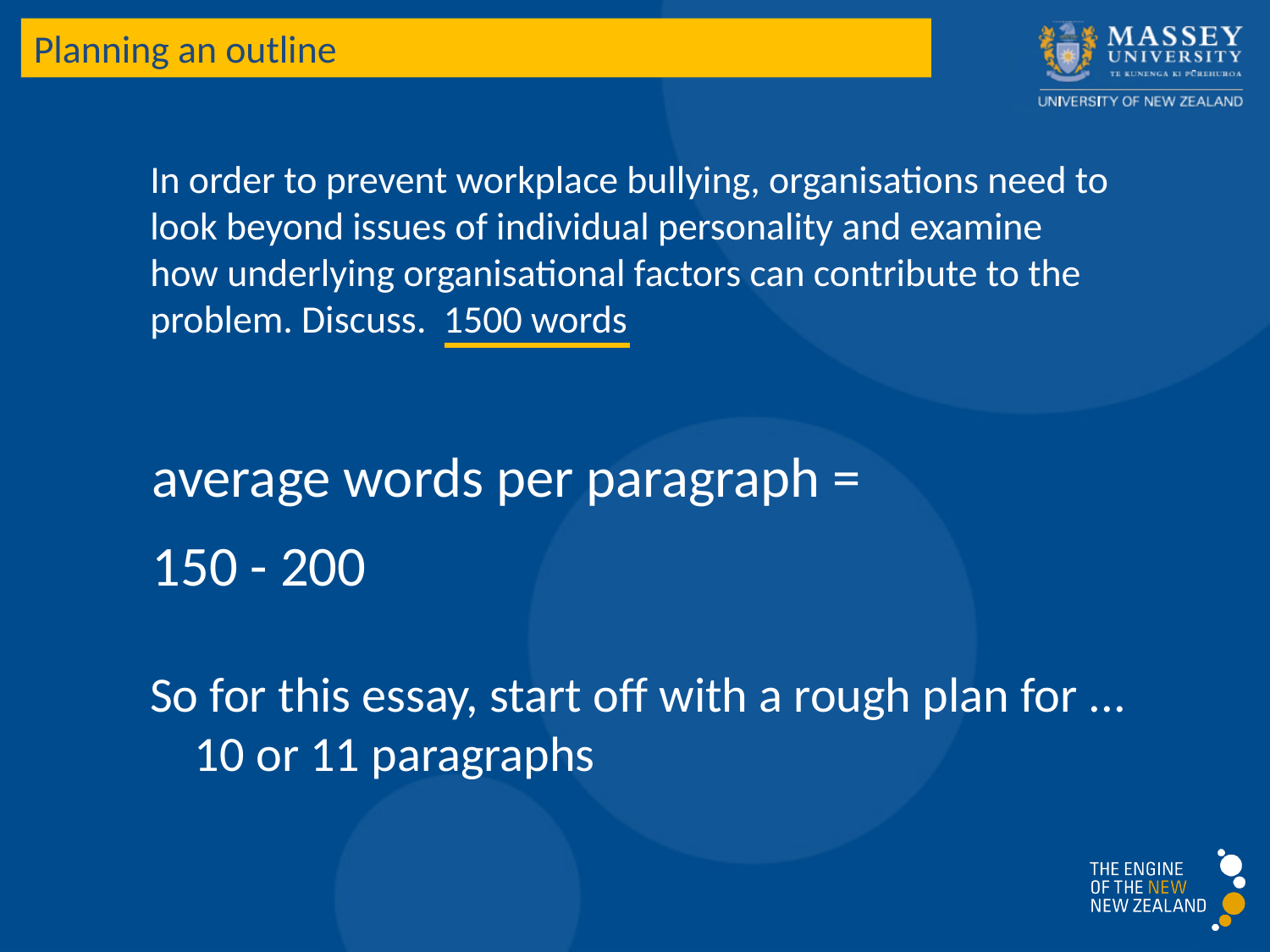

Planning an outline
In order to prevent workplace bullying, organisations need to look beyond issues of individual personality and examine how underlying organisational factors can contribute to the problem. Discuss.  1500 words
average words per paragraph =
150 - 200
So for this essay, start off with a rough plan for ...          10 or 11 paragraphs